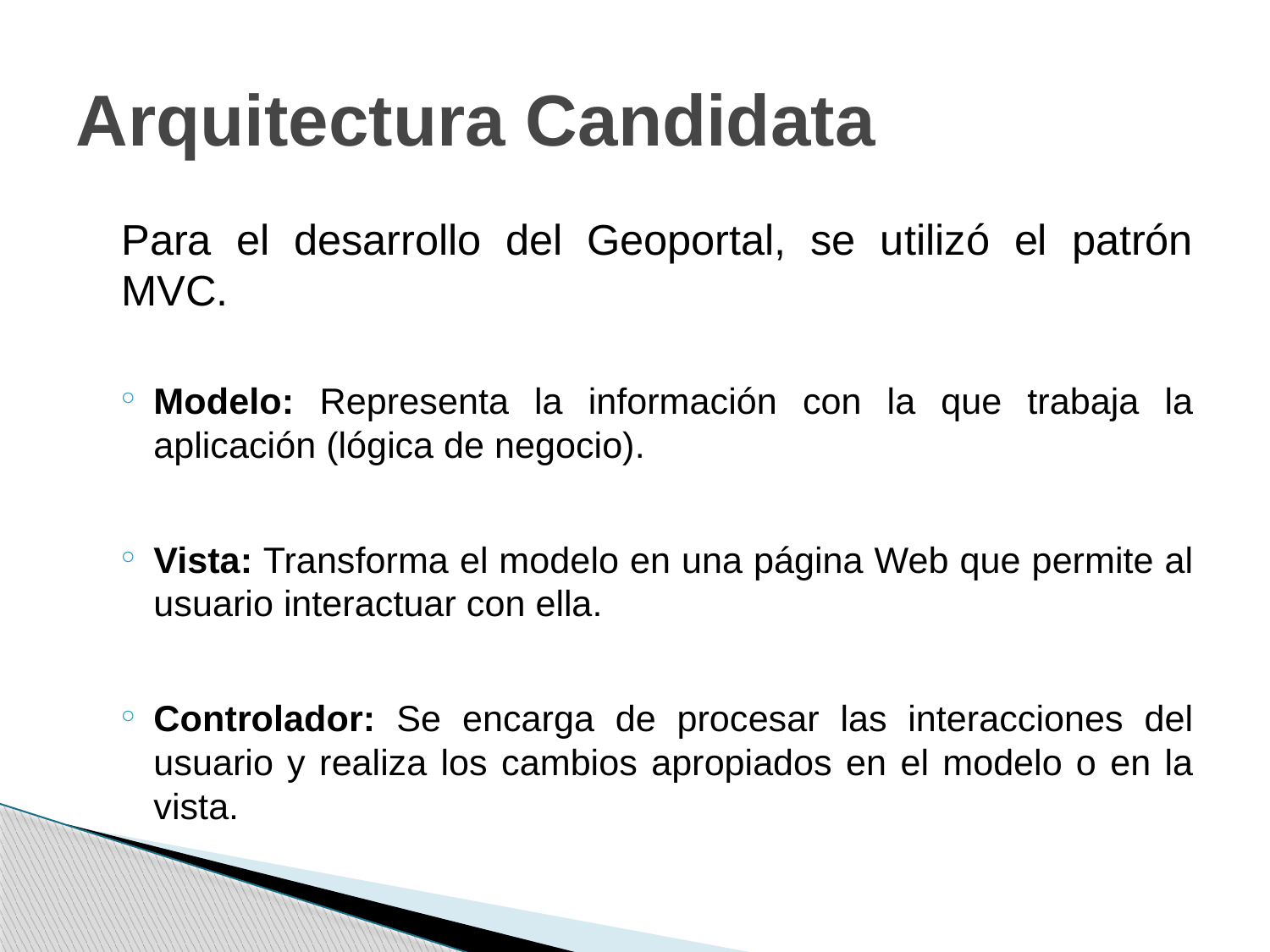

# Arquitectura Candidata
	Para el desarrollo del Geoportal, se utilizó el patrón MVC.

Modelo: Representa la información con la que trabaja la aplicación (lógica de negocio).

Vista: Transforma el modelo en una página Web que permite al usuario interactuar con ella.

Controlador: Se encarga de procesar las interacciones del usuario y realiza los cambios apropiados en el modelo o en la vista.